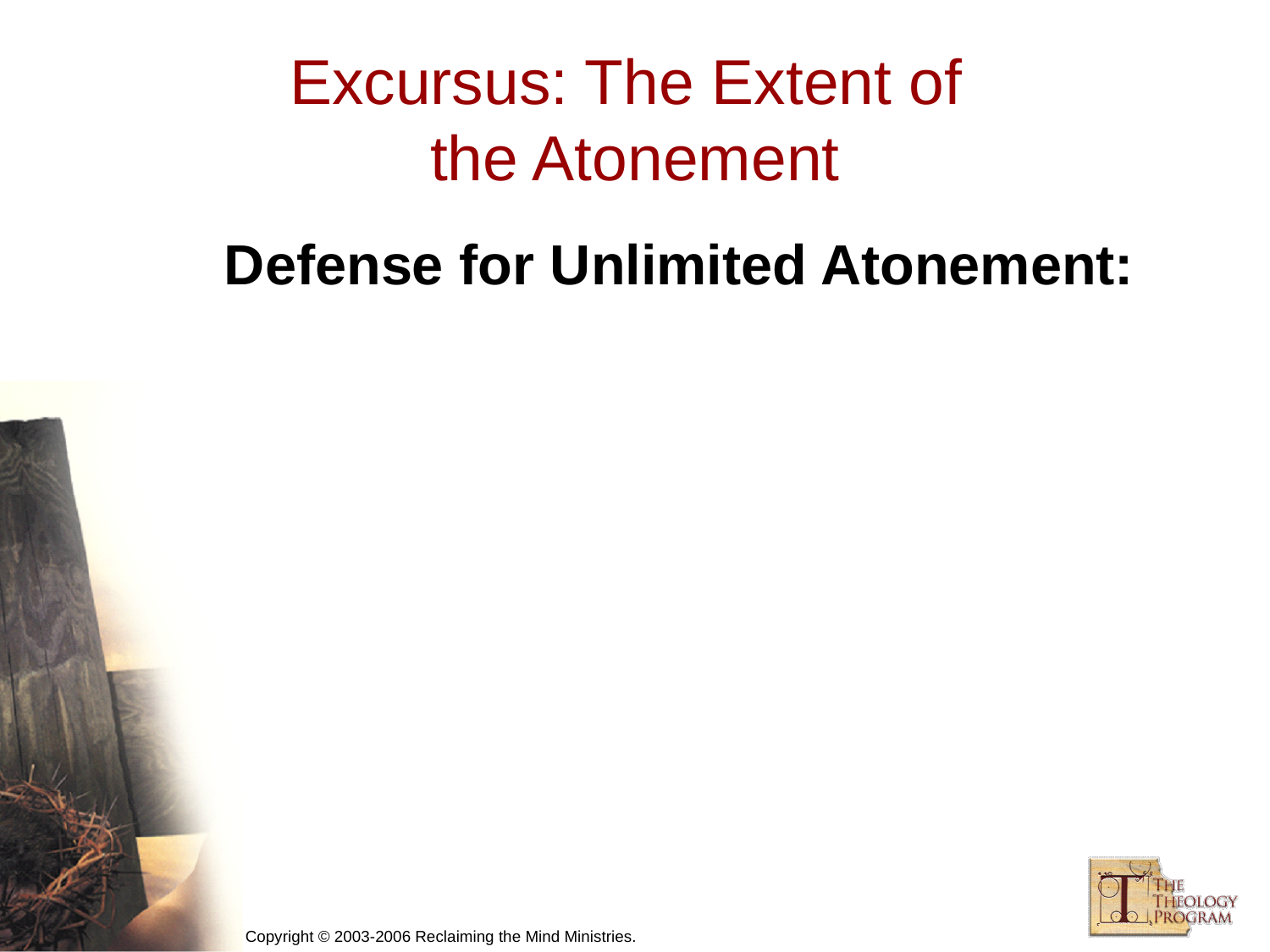

# Excursus: The Extent of the Atonement
Defense for Unlimited Atonement: